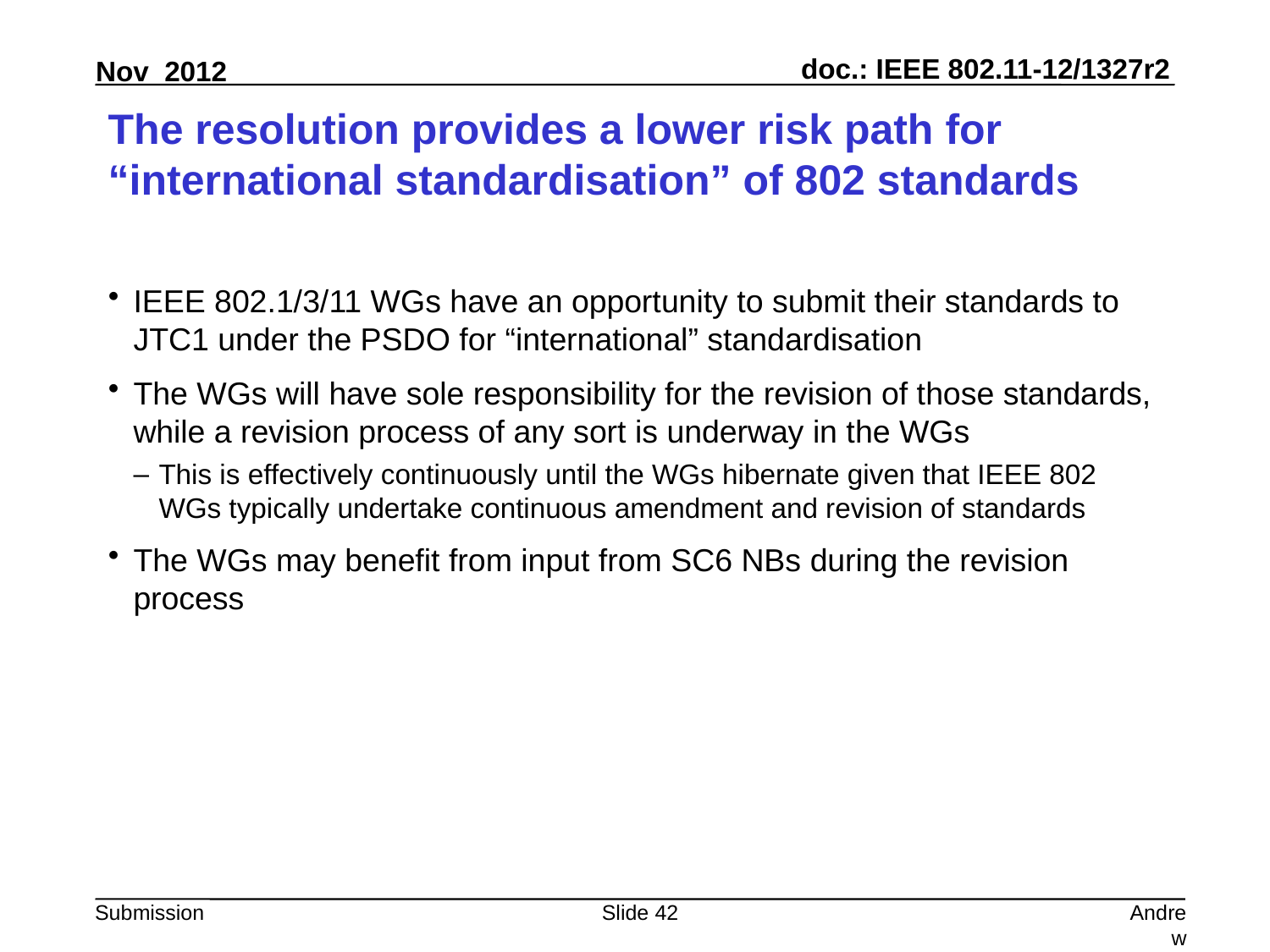

# The resolution provides a lower risk path for “international standardisation” of 802 standards
IEEE 802.1/3/11 WGs have an opportunity to submit their standards to JTC1 under the PSDO for “international” standardisation
The WGs will have sole responsibility for the revision of those standards, while a revision process of any sort is underway in the WGs
This is effectively continuously until the WGs hibernate given that IEEE 802 WGs typically undertake continuous amendment and revision of standards
The WGs may benefit from input from SC6 NBs during the revision process
Slide 42
Andrew Myles, Cisco